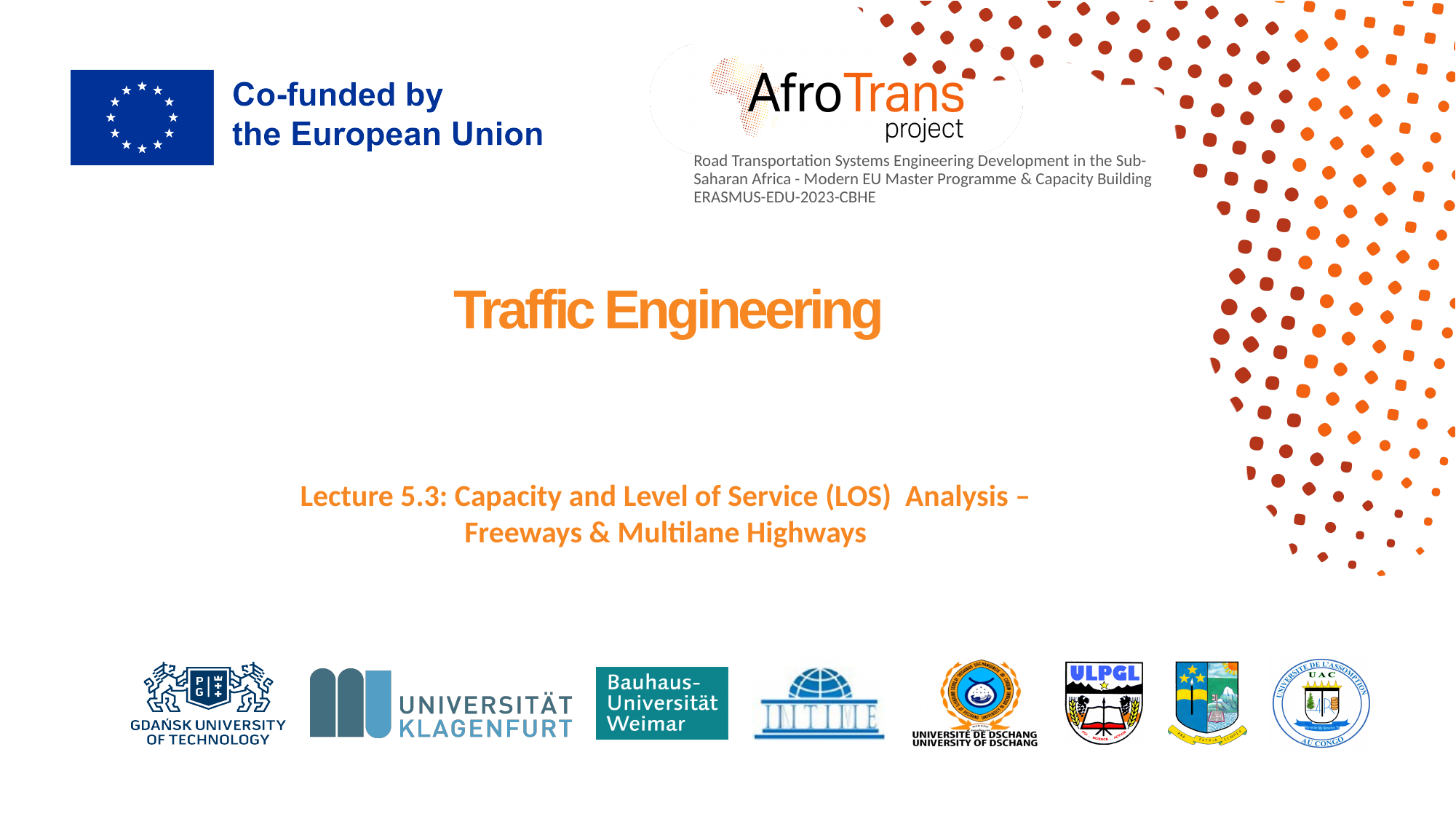

# Traffic Engineering
Lecture 5.3: Capacity and Level of Service (LOS)  Analysis –
Freeways & Multilane Highways